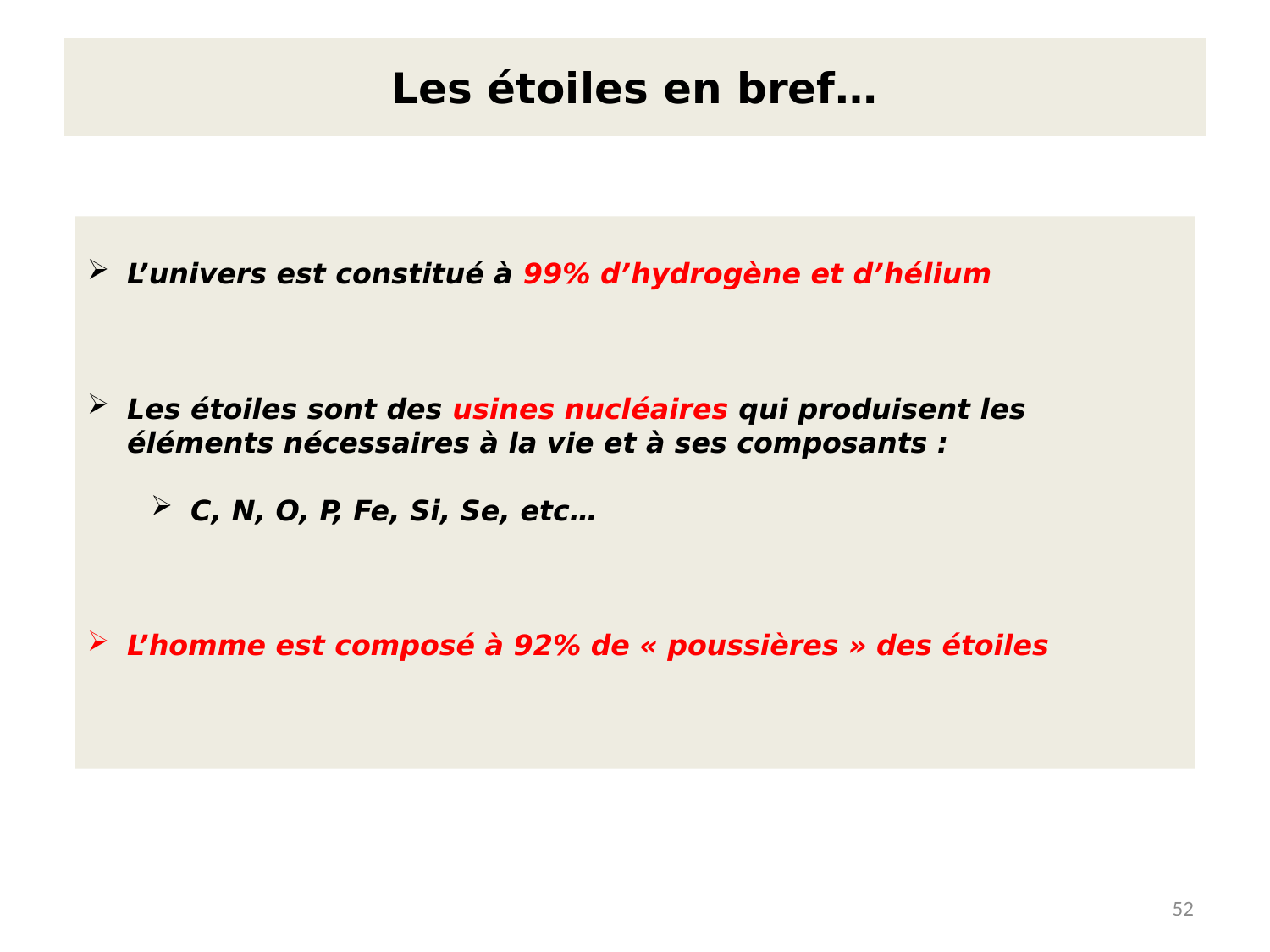

# Les étoiles en bref…

L’univers est constitué à 99% d’hydrogène et d’hélium
Les étoiles sont des usines nucléaires qui produisent les éléments nécessaires à la vie et à ses composants :
C, N, O, P, Fe, Si, Se, etc…

L’homme est composé à 92% de « poussières » des étoiles

52